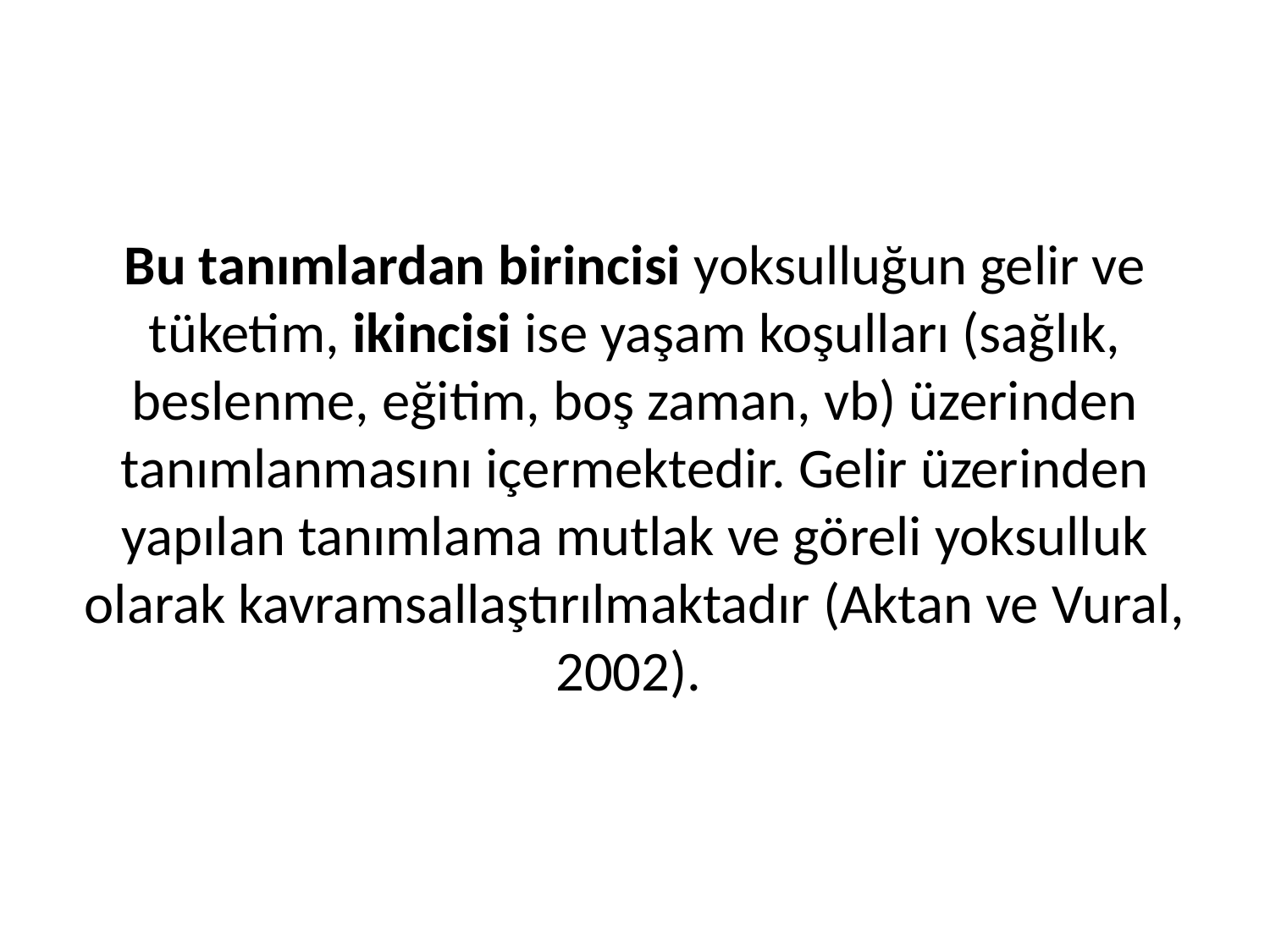

Bu tanımlardan birincisi yoksulluğun gelir ve tüketim, ikincisi ise yaşam koşulları (sağlık, beslenme, eğitim, boş zaman, vb) üzerinden tanımlanmasını içermektedir. Gelir üzerinden yapılan tanımlama mutlak ve göreli yoksulluk olarak kavramsallaştırılmaktadır (Aktan ve Vural, 2002).